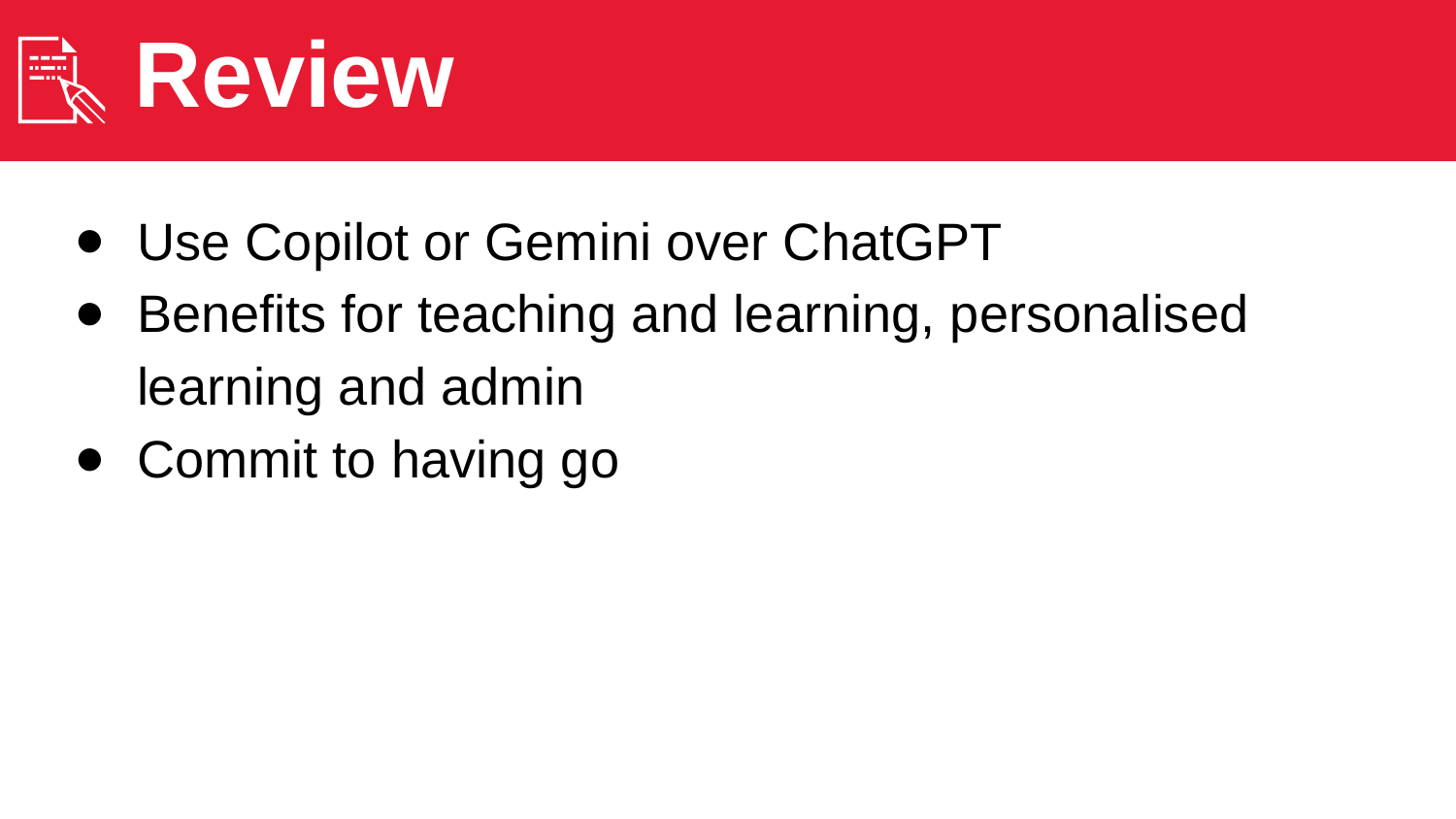

# 📝 Review
Use Copilot or Gemini over ChatGPT
Benefits for teaching and learning, personalised learning and admin
Commit to having go